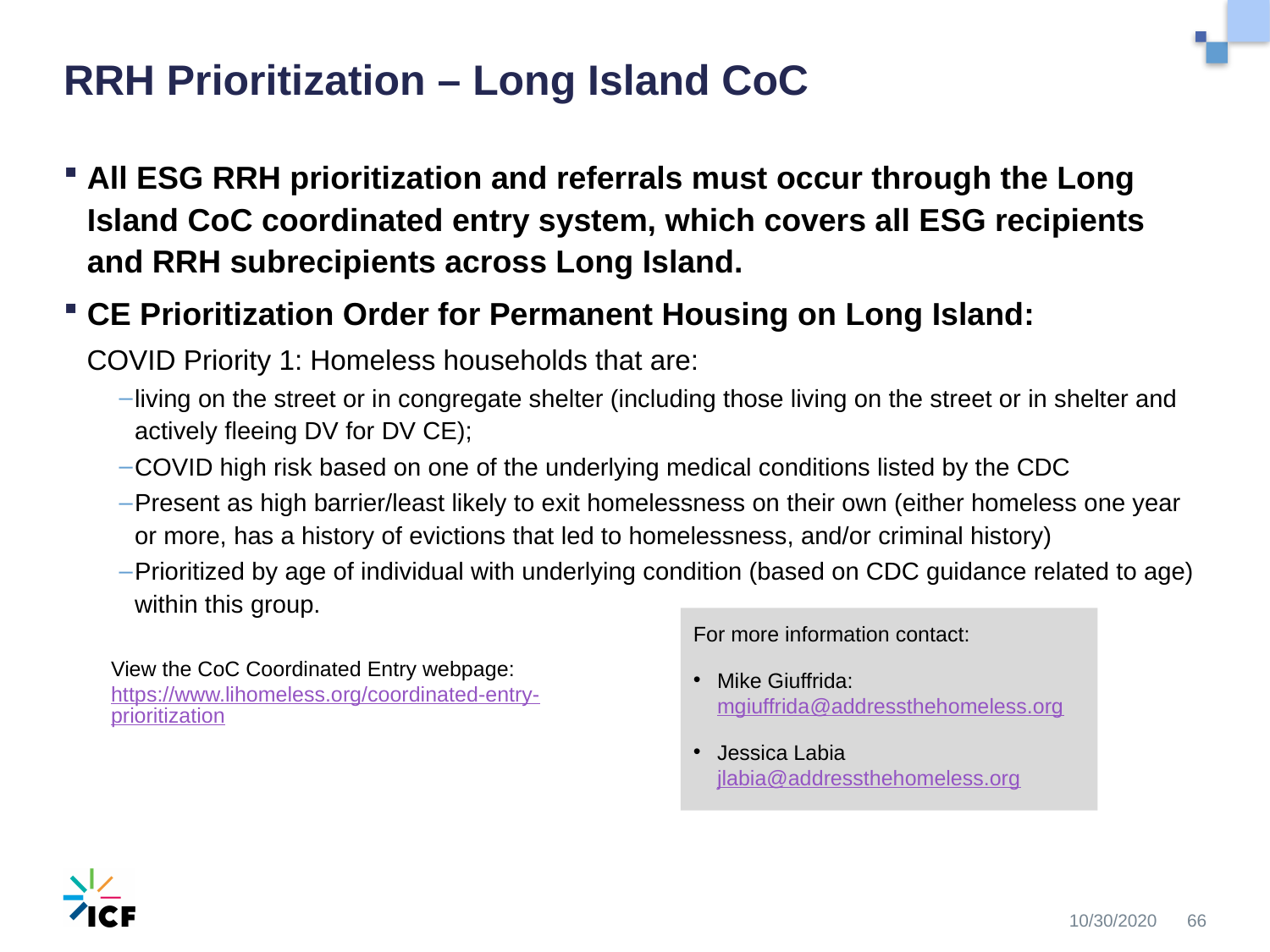

# RRH Prioritization – Long Island CoC
All ESG RRH prioritization and referrals must occur through the Long Island CoC coordinated entry system, which covers all ESG recipients and RRH subrecipients across Long Island.
CE Prioritization Order for Permanent Housing on Long Island:
COVID Priority 1: Homeless households that are:
living on the street or in congregate shelter (including those living on the street or in shelter and actively fleeing DV for DV CE);
COVID high risk based on one of the underlying medical conditions listed by the CDC
Present as high barrier/least likely to exit homelessness on their own (either homeless one year or more, has a history of evictions that led to homelessness, and/or criminal history)
Prioritized by age of individual with underlying condition (based on CDC guidance related to age) within this group.

For more information contact:
Mike Giuffrida: mgiuffrida@addressthehomeless.org
Jessica Labia jlabia@addressthehomeless.org

View the CoC Coordinated Entry webpage: https://www.lihomeless.org/coordinated-entry-prioritization

10/30/2020
66